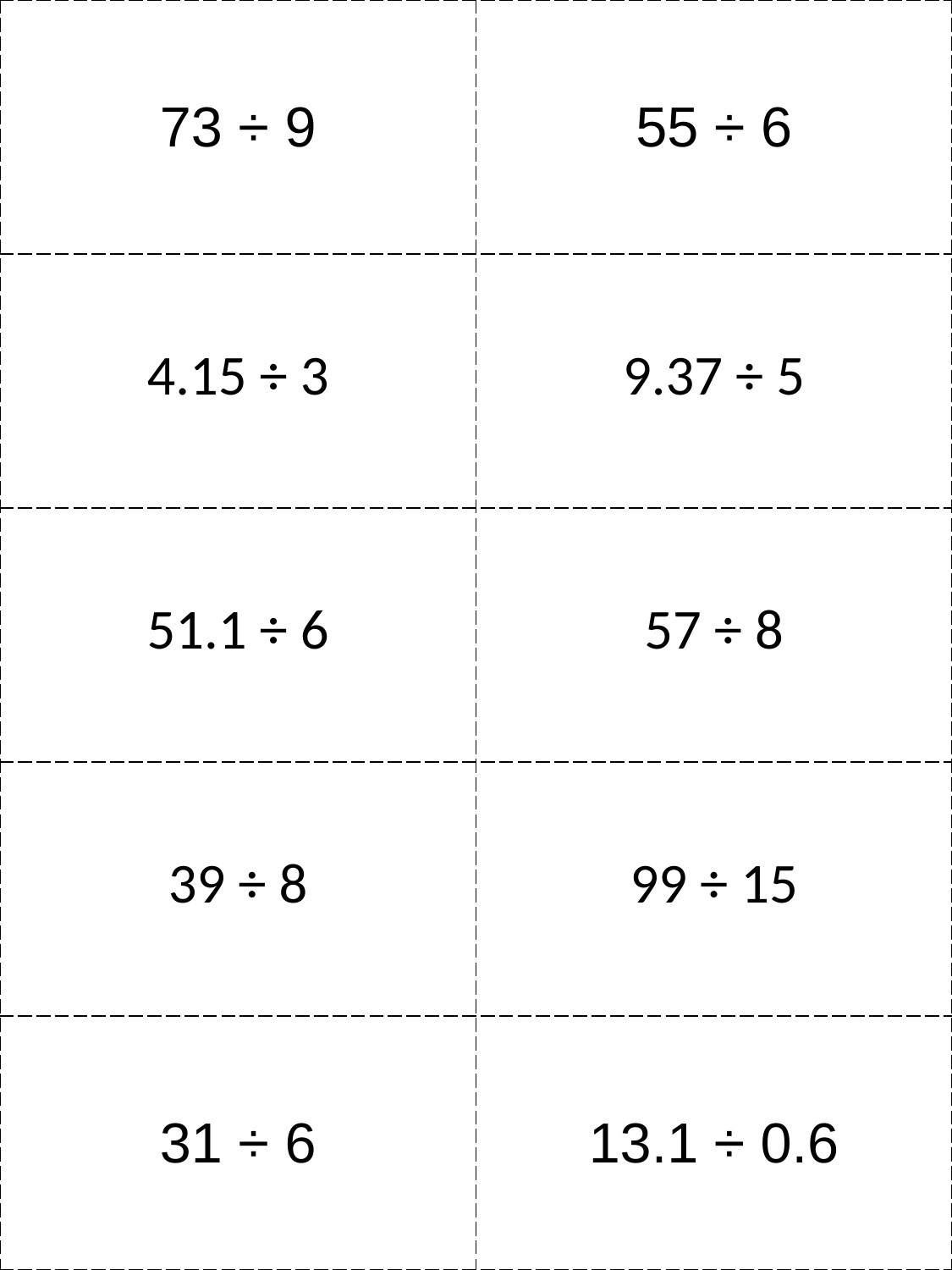

| 73 ÷ 9 | 55 ÷ 6 |
| --- | --- |
| 4.15 ÷ 3 | 9.37 ÷ 5 |
| 51.1 ÷ 6 | 57 ÷ 8 |
| 39 ÷ 8 | 99 ÷ 15 |
| 31 ÷ 6 | 13.1 ÷ 0.6 |